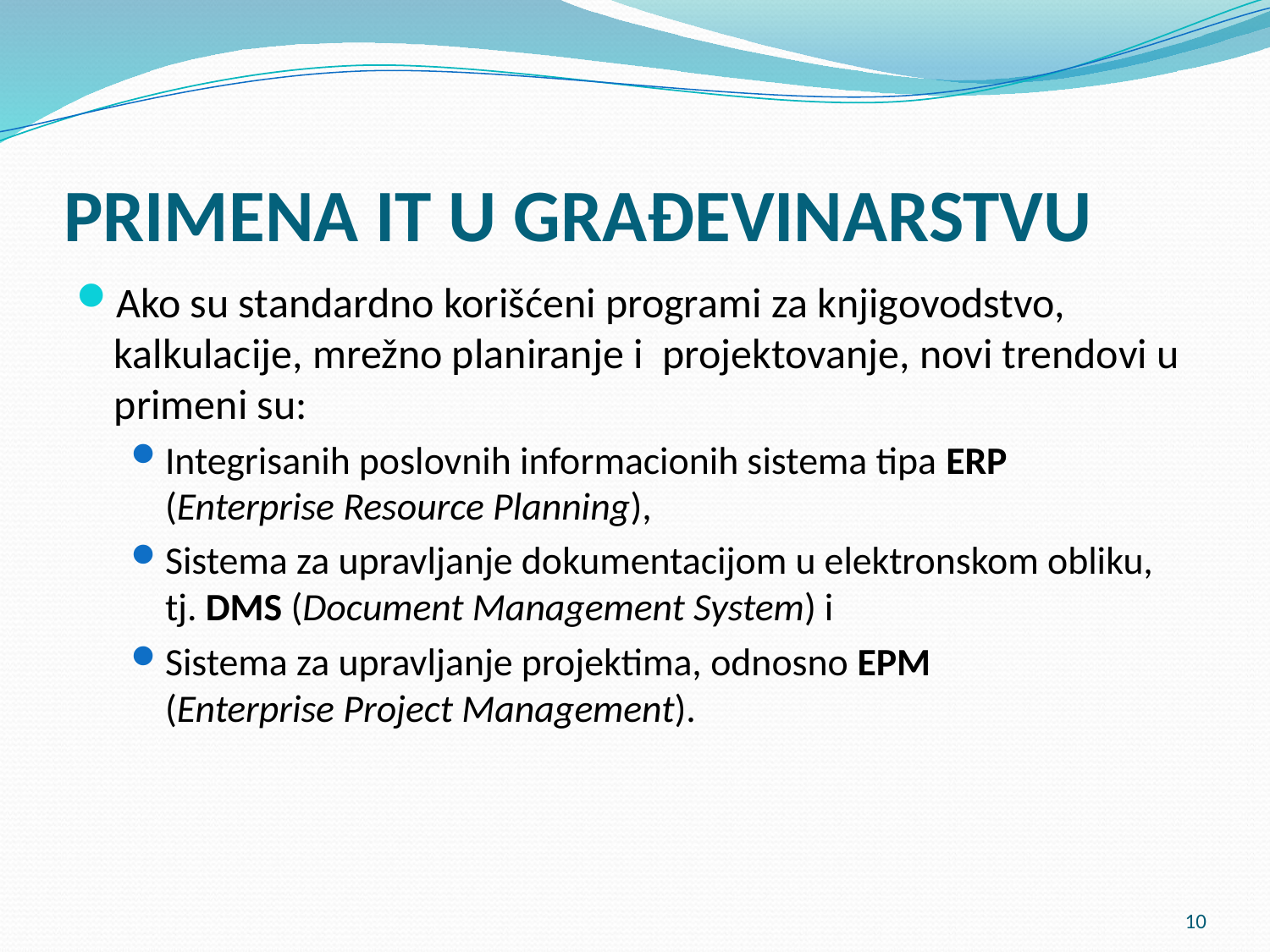

# PRIMENA IT U GRAĐEVINARSTVU
Ako su standardno korišćeni programi za knjigovodstvo, kalkulacije, mrežno planiranje i  projektovanje, novi trendovi u primeni su:
Integrisanih poslovnih informacionih sistema tipa ERP
(Enterprise Resource Planning),
Sistema za upravljanje dokumentacijom u elektronskom obliku, tj. DMS (Document Management System) i
Sistema za upravljanje projektima, odnosno EPM
(Enterprise Project Management).
10